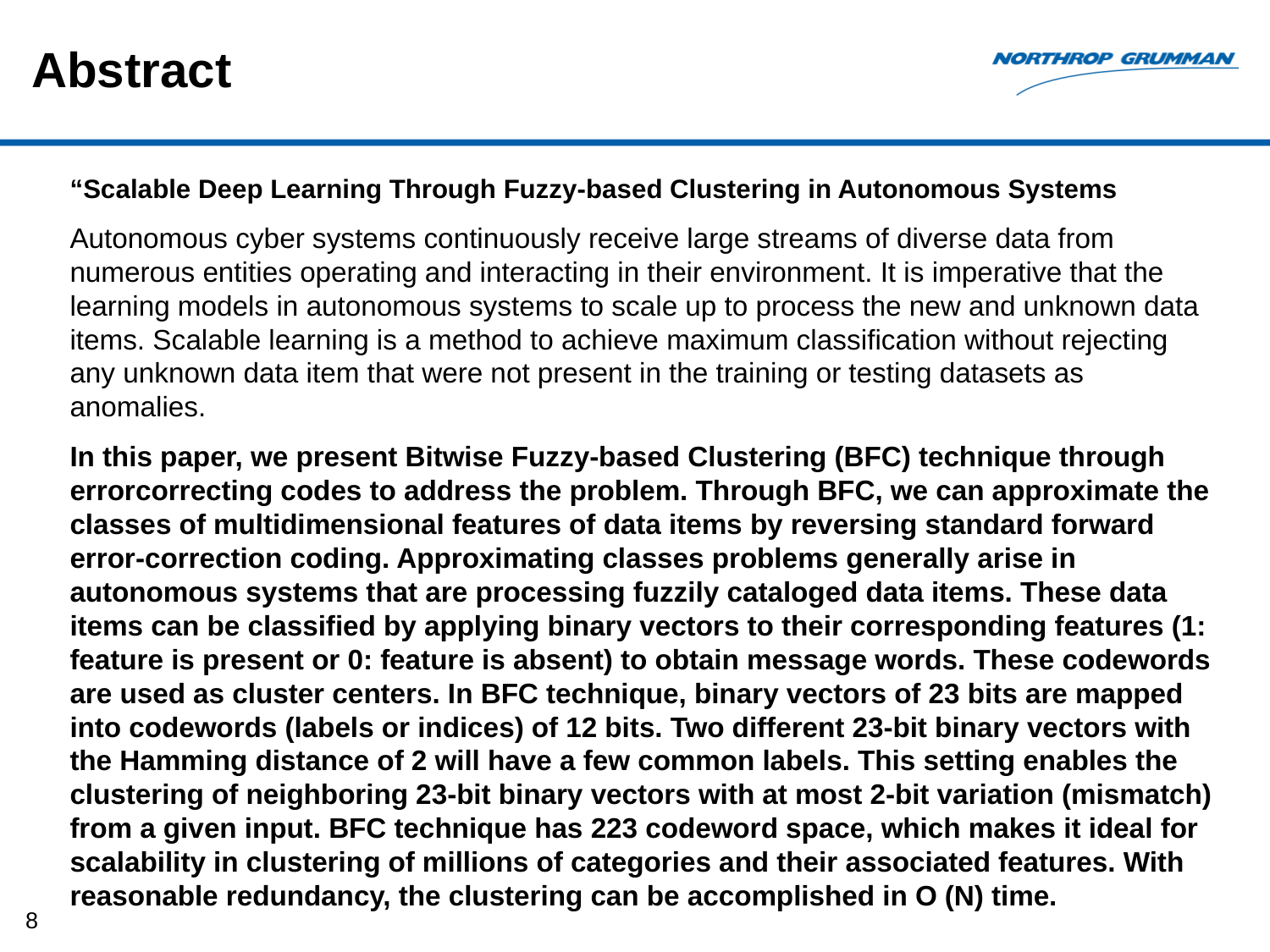

Abstract

“Scalable Deep Learning Through Fuzzy-based Clustering in Autonomous Systems
Autonomous cyber systems continuously receive large streams of diverse data from numerous entities operating and interacting in their environment. It is imperative that the learning models in autonomous systems to scale up to process the new and unknown data items. Scalable learning is a method to achieve maximum classification without rejecting any unknown data item that were not present in the training or testing datasets as anomalies.
In this paper, we present Bitwise Fuzzy-based Clustering (BFC) technique through errorcorrecting codes to address the problem. Through BFC, we can approximate the classes of multidimensional features of data items by reversing standard forward error-correction coding. Approximating classes problems generally arise in autonomous systems that are processing fuzzily cataloged data items. These data items can be classified by applying binary vectors to their corresponding features (1: feature is present or 0: feature is absent) to obtain message words. These codewords are used as cluster centers. In BFC technique, binary vectors of 23 bits are mapped into codewords (labels or indices) of 12 bits. Two different 23-bit binary vectors with the Hamming distance of 2 will have a few common labels. This setting enables the clustering of neighboring 23-bit binary vectors with at most 2-bit variation (mismatch) from a given input. BFC technique has 223 codeword space, which makes it ideal for scalability in clustering of millions of categories and their associated features. With reasonable redundancy, the clustering can be accomplished in O (N) time.
8